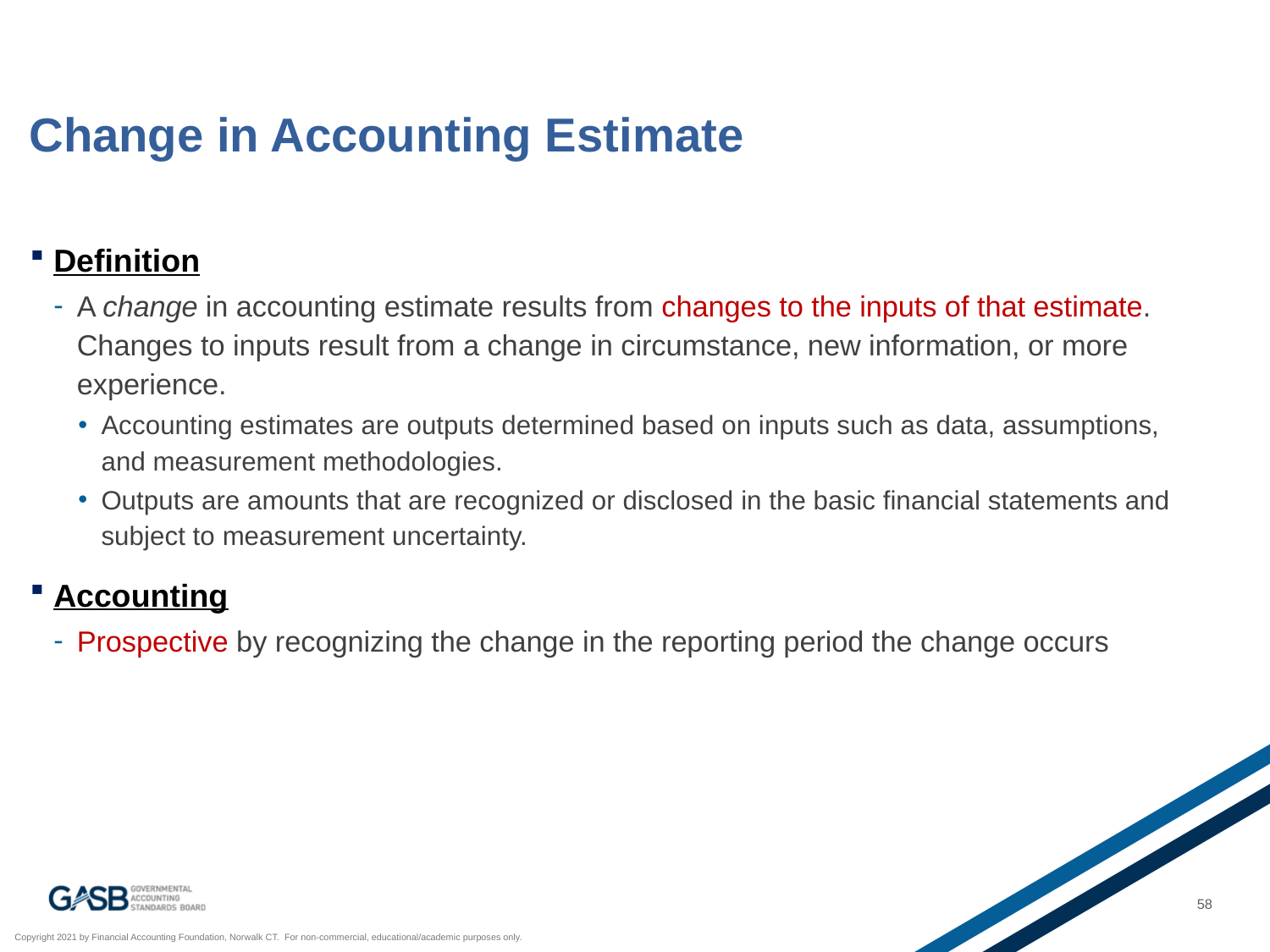

# Change in Accounting Estimate
Definition
A change in accounting estimate results from changes to the inputs of that estimate. Changes to inputs result from a change in circumstance, new information, or more experience.
Accounting estimates are outputs determined based on inputs such as data, assumptions, and measurement methodologies.
Outputs are amounts that are recognized or disclosed in the basic financial statements and subject to measurement uncertainty.
Accounting
Prospective by recognizing the change in the reporting period the change occurs
58